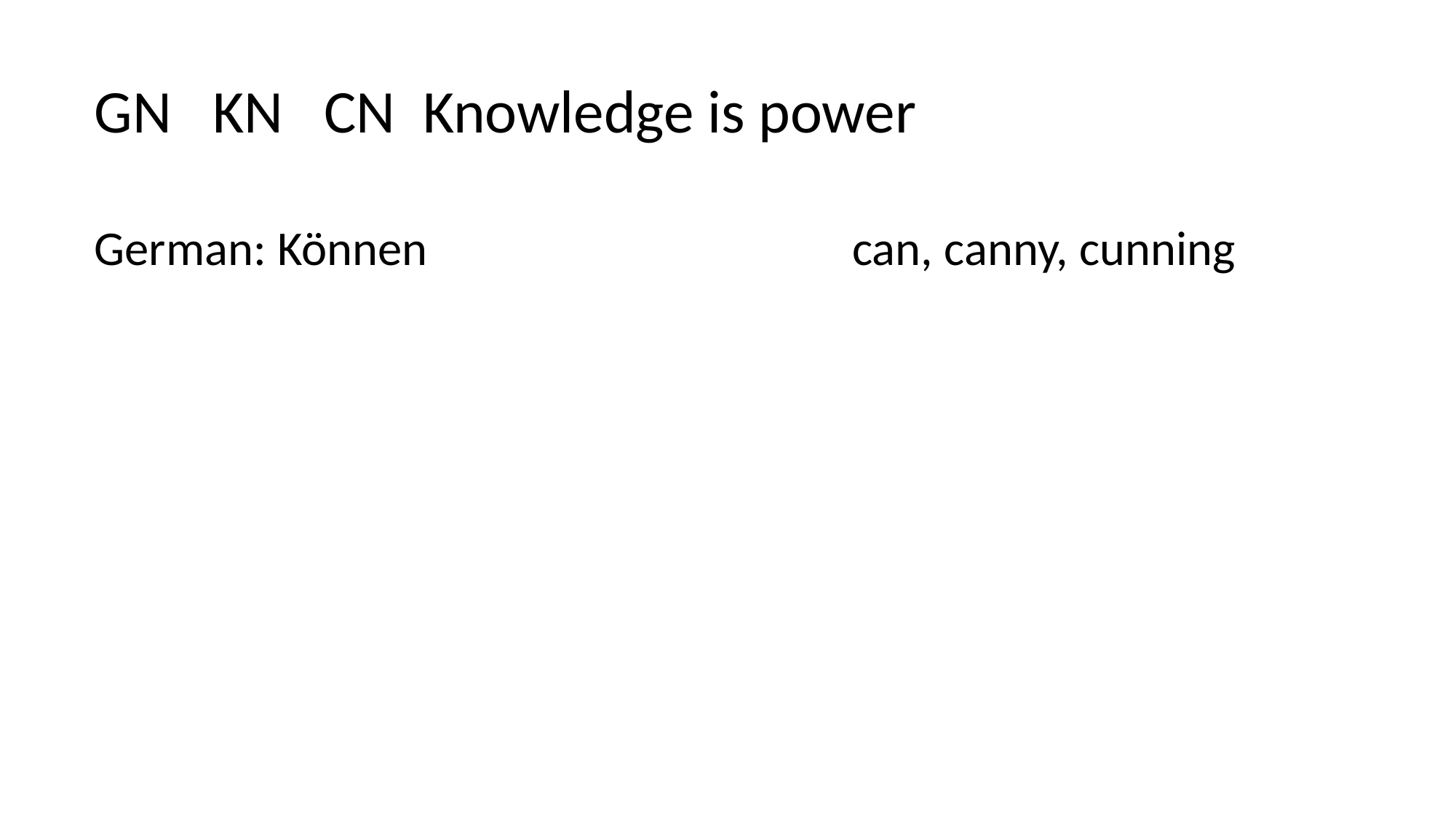

GN   KN   CN  Knowledge is power
German: Können
can, canny, cunning